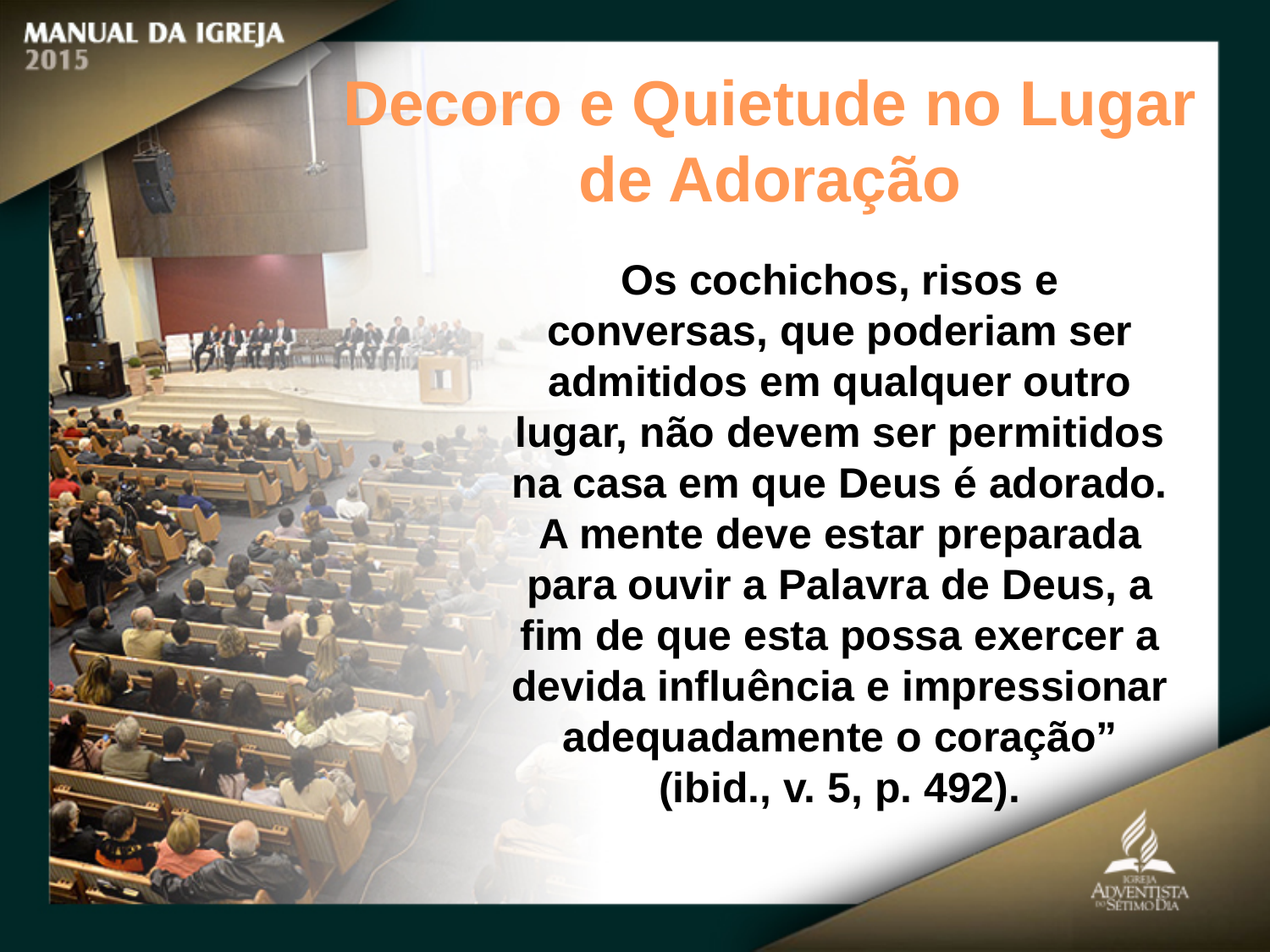

Decoro e Quietude no Lugar de Adoração
Os cochichos, risos e conversas, que poderiam ser admitidos em qualquer outro lugar, não devem ser permitidos
na casa em que Deus é adorado. A mente deve estar preparada para ouvir a Palavra de Deus, a fim de que esta possa exercer a devida influência e impressionar
adequadamente o coração” (ibid., v. 5, p. 492).